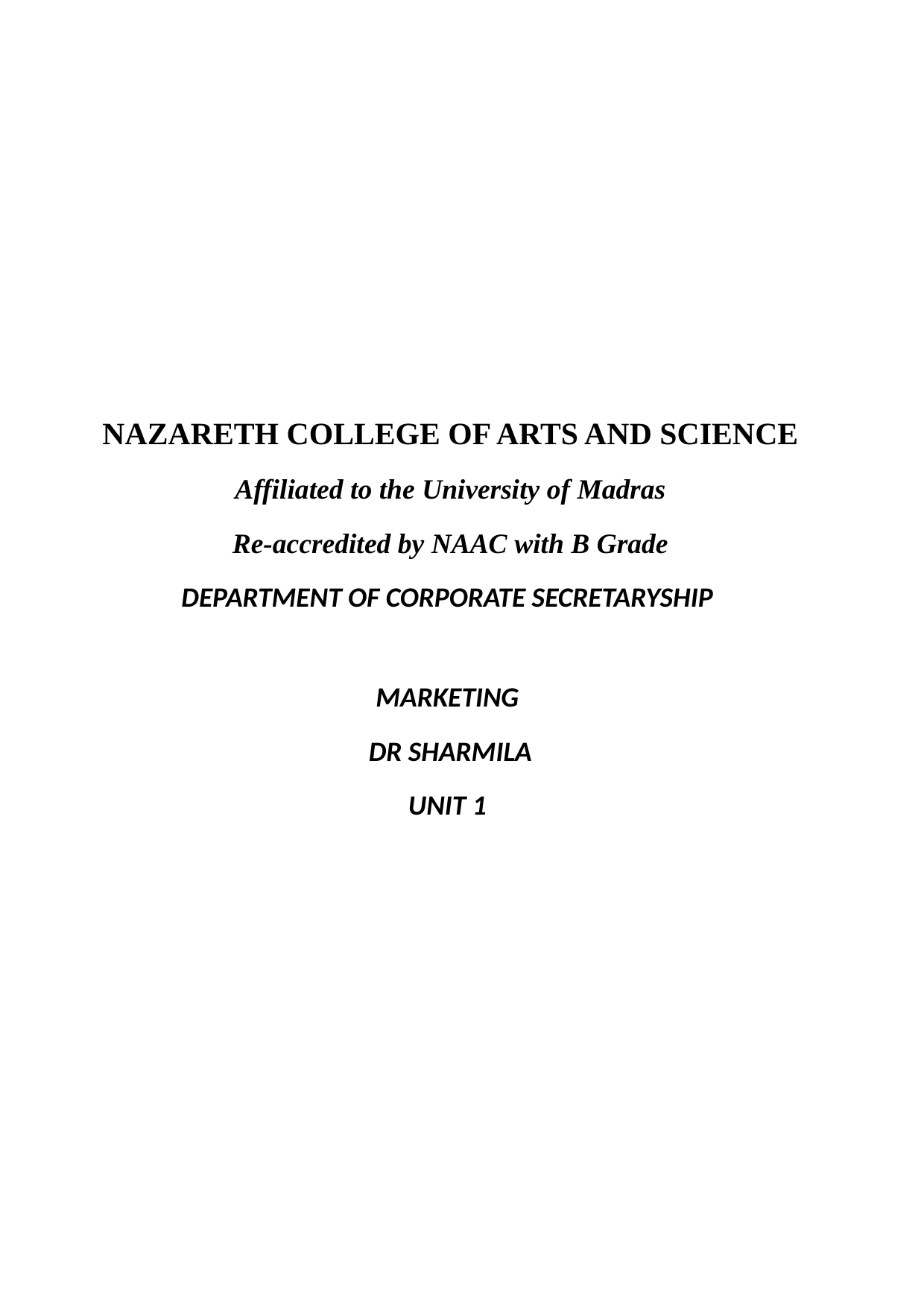

NAZARETH COLLEGE OF ARTS AND SCIENCE
Affiliated to the University of Madras
Re-accredited by NAAC with B Grade
DEPARTMENT OF CORPORATE SECRETARYSHIP

MARKETING
DR SHARMILA
UNIT 1